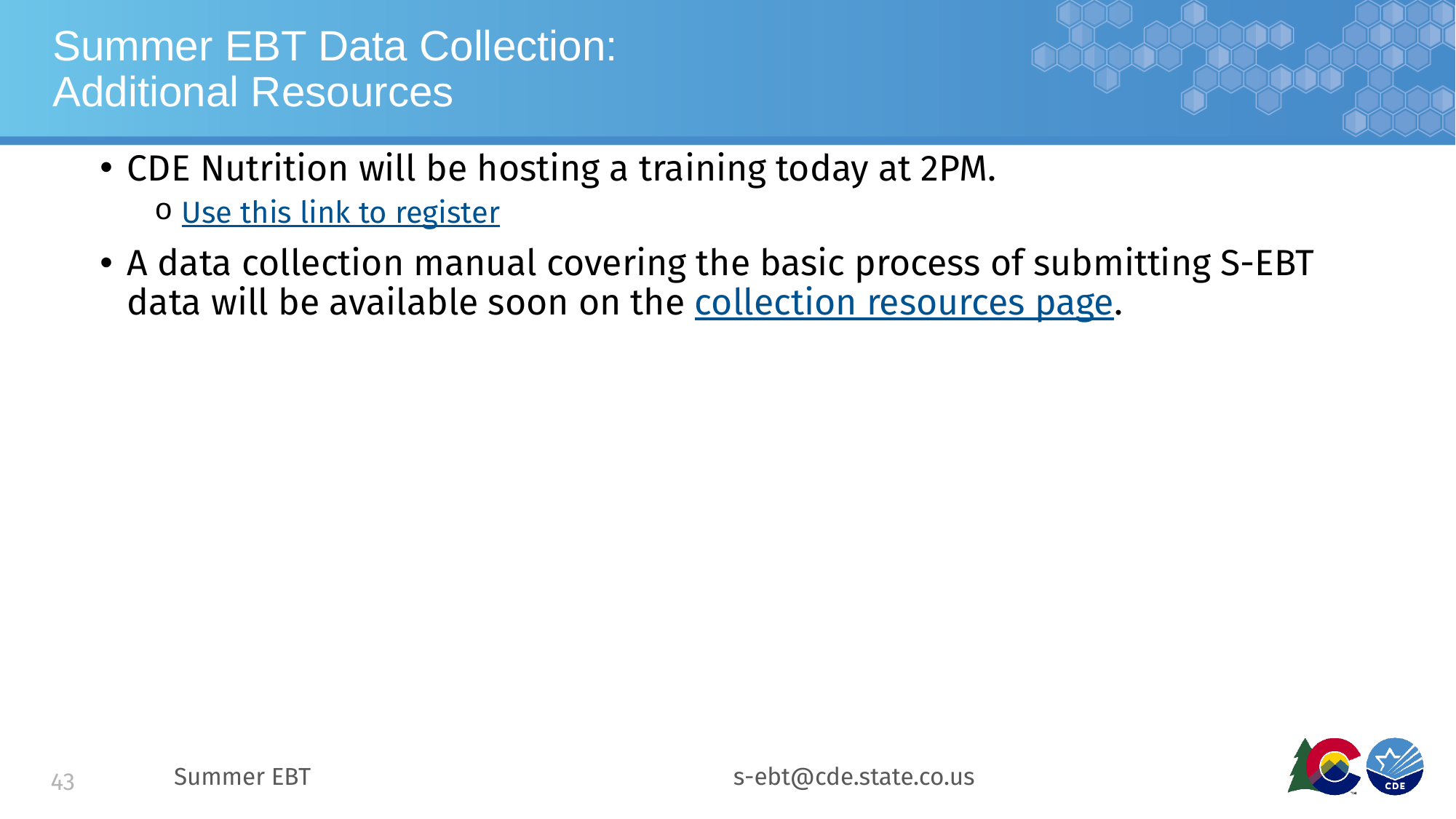

# Summer EBT Data Collection: Additional Resources
CDE Nutrition will be hosting a training today at 2PM.
Use this link to register
A data collection manual covering the basic process of submitting S-EBT data will be available soon on the collection resources page.

Summer EBT
s-ebt@cde.state.co.us
43